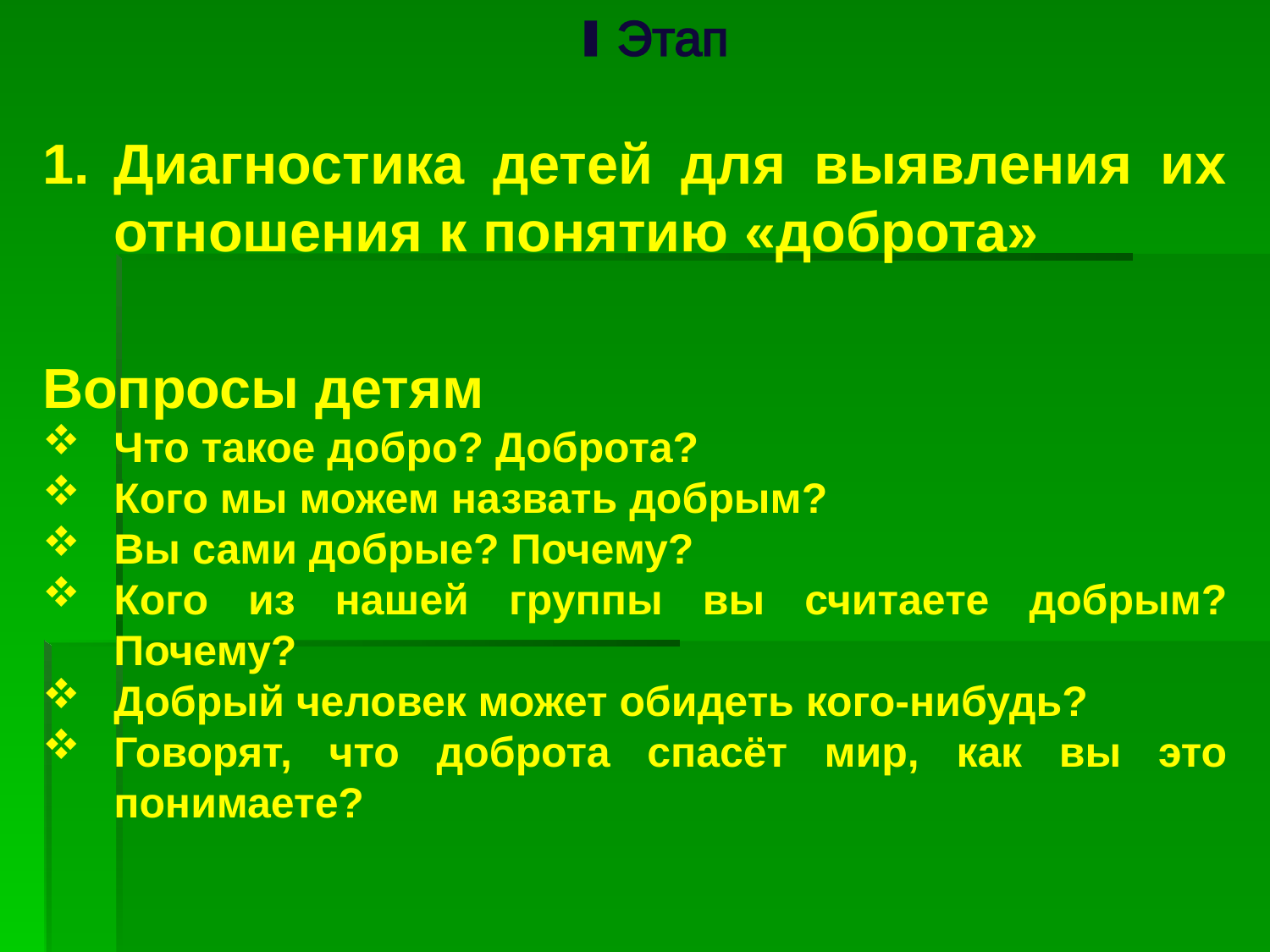

I Этап

Диагностика детей для выявления их отношения к понятию «доброта»

Вопросы детям
Что такое добро? Доброта?
Кого мы можем назвать добрым?
Вы сами добрые? Почему?
Кого из нашей группы вы считаете добрым? Почему?
Добрый человек может обидеть кого-нибудь?
Говорят, что доброта спасёт мир, как вы это понимаете?